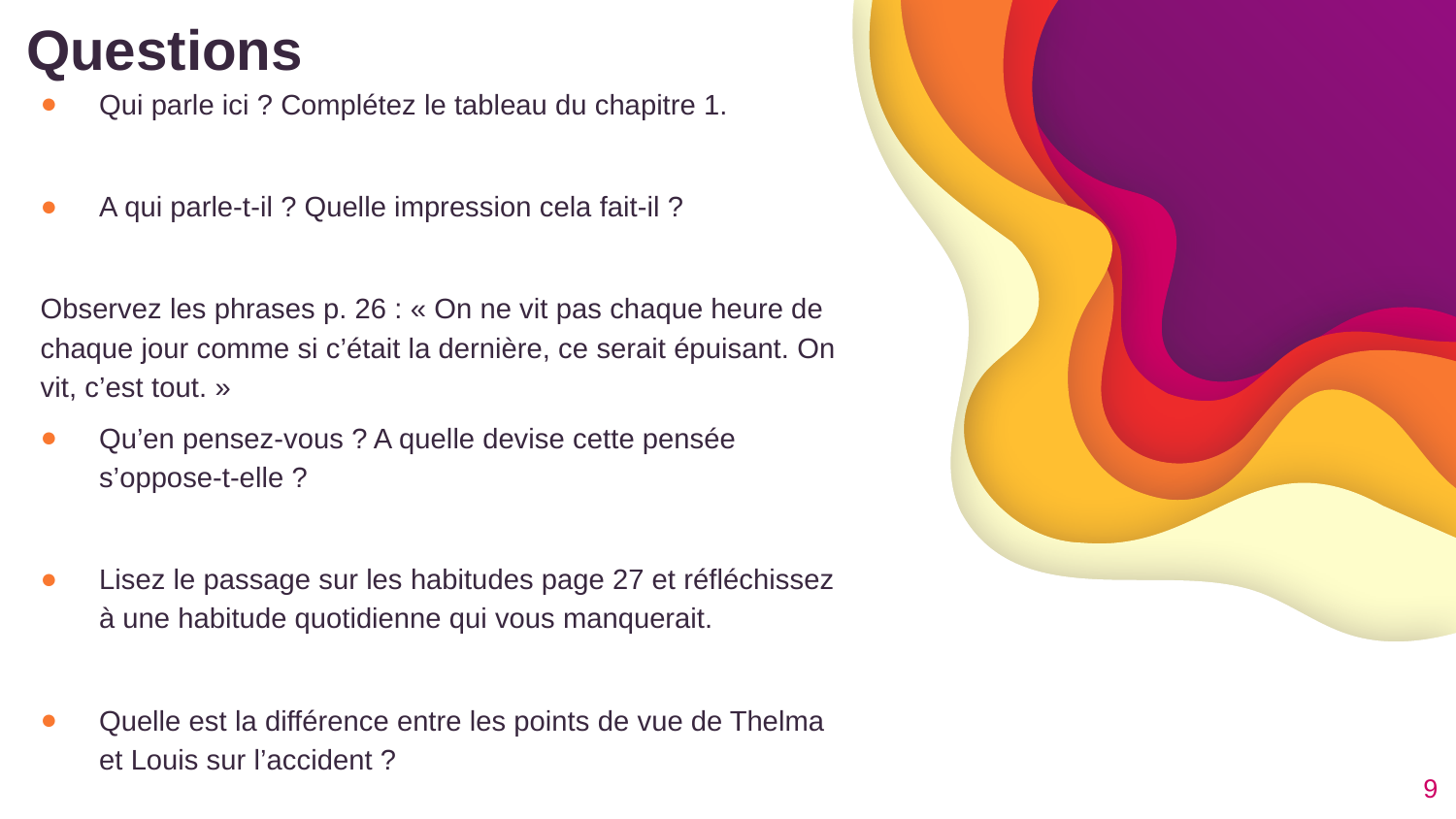

# Questions
Qui parle ici ? Complétez le tableau du chapitre 1.

A qui parle-t-il ? Quelle impression cela fait-il ?

Observez les phrases p. 26 : « On ne vit pas chaque heure de chaque jour comme si c’était la dernière, ce serait épuisant. On vit, c’est tout. »
Qu’en pensez-vous ? A quelle devise cette pensée s’oppose-t-elle ?

Lisez le passage sur les habitudes page 27 et réfléchissez à une habitude quotidienne qui vous manquerait.

Quelle est la différence entre les points de vue de Thelma et Louis sur l’accident ?

9